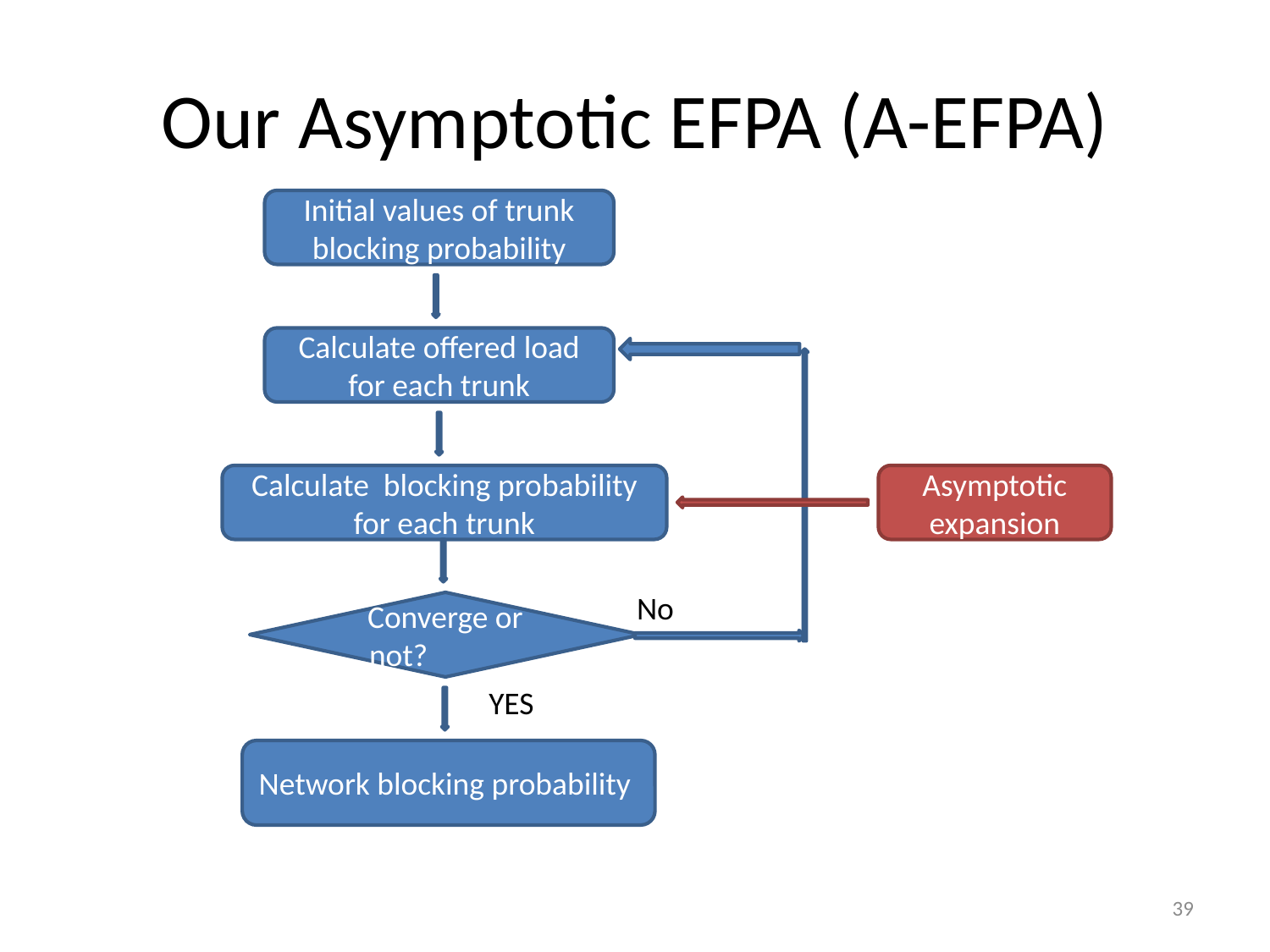

# Our Asymptotic EFPA (A-EFPA)
Initial values of trunk blocking probability

Calculate offered load for each trunk

Calculate  blocking probability for each trunk

No
Converge or not?

YES

Network blocking probability

Asymptotic expansion

39